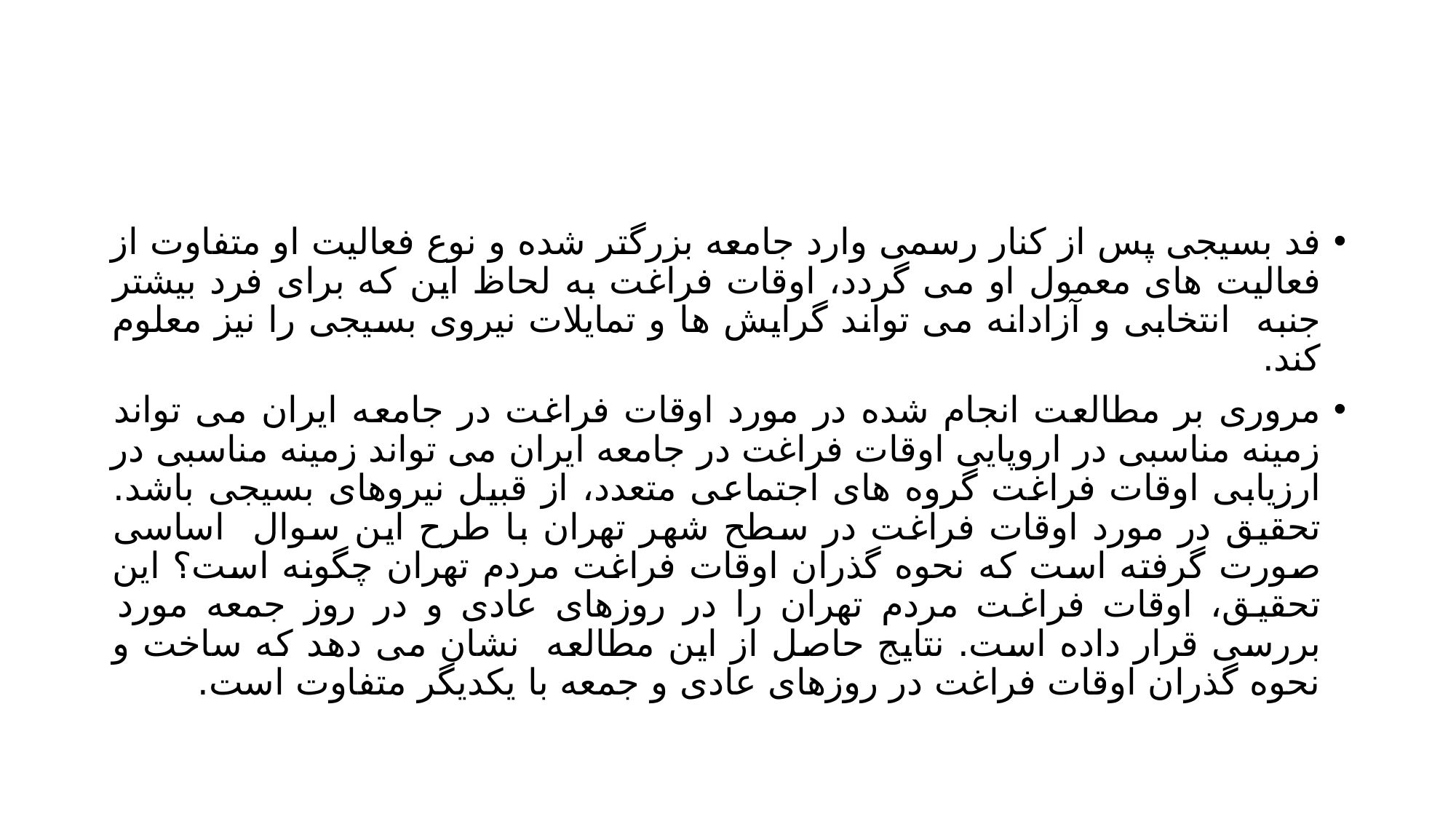

#
فد بسیجی پس از کنار رسمی وارد جامعه بزرگتر شده و نوع فعالیت او متفاوت از فعالیت های معمول او می گردد، اوقات فراغت به لحاظ این که برای فرد بیشتر جنبه  انتخابی و آزادانه می تواند گرایش ها و تمایلات نیروی بسیجی را نیز معلوم کند.
مروری بر مطالعت انجام شده در مورد اوقات فراغت در جامعه ایران می تواند زمینه مناسبی در اروپایی اوقات فراغت در جامعه ایران می تواند زمینه مناسبی در ارزیابی اوقات فراغت گروه های اجتماعی متعدد، از قبیل نیروهای بسیجی باشد. تحقیق در مورد اوقات فراغت در سطح شهر تهران با طرح این سوال  اساسی صورت گرفته است که نحوه گذران اوقات فراغت مردم تهران چگونه است؟ این تحقیق، اوقات فراغت مردم تهران را در روزهای عادی و در روز جمعه مورد بررسی قرار داده است. نتایج حاصل از این مطالعه  نشان می دهد که ساخت و نحوه گذران اوقات فراغت در روزهای عادی و جمعه با یکدیگر متفاوت است.